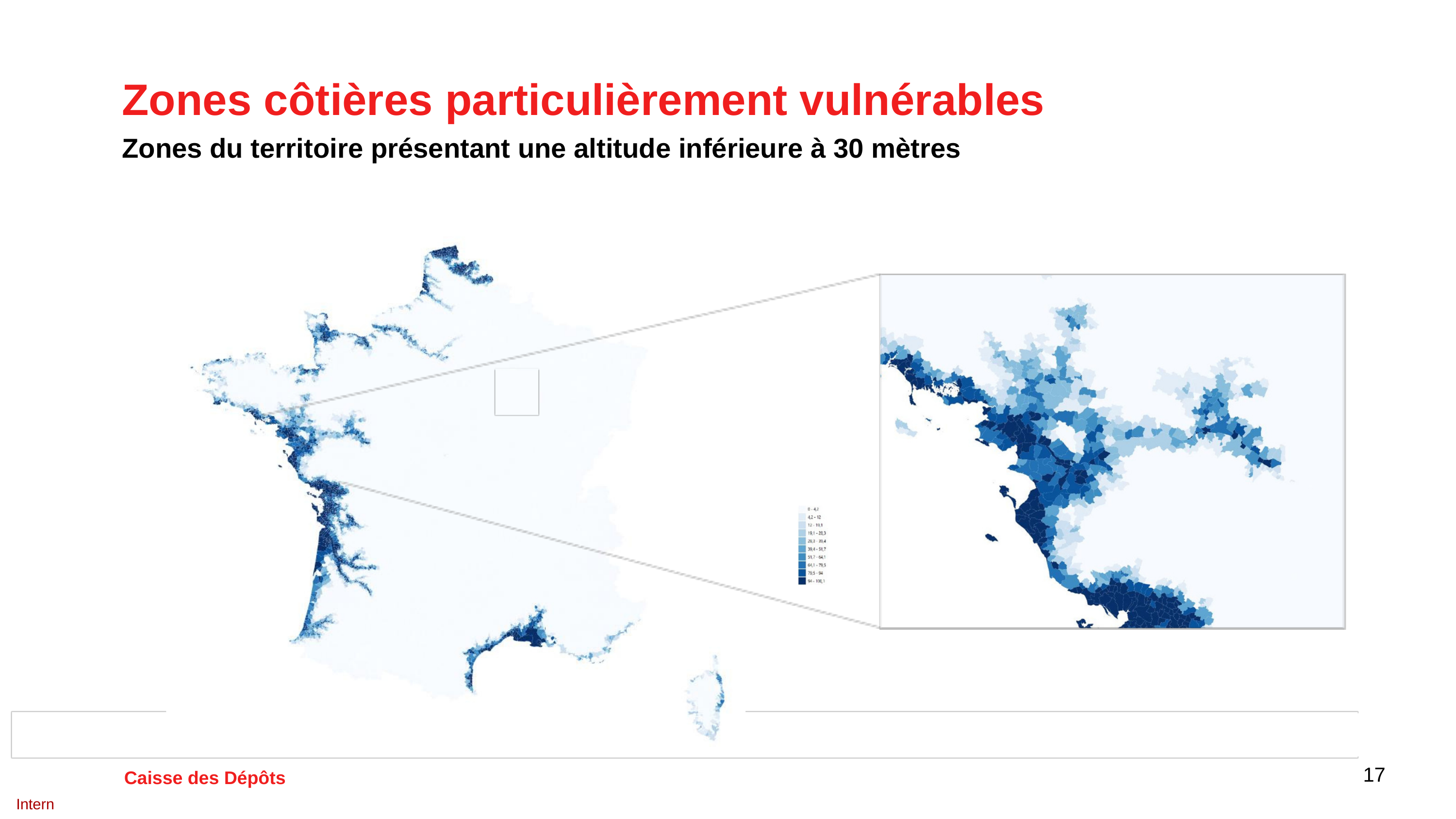

Zones côtières particulièrement vulnérables
Zones du territoire présentant une altitude inférieure à 30 mètres

17
Caisse des Dépôts

Interne